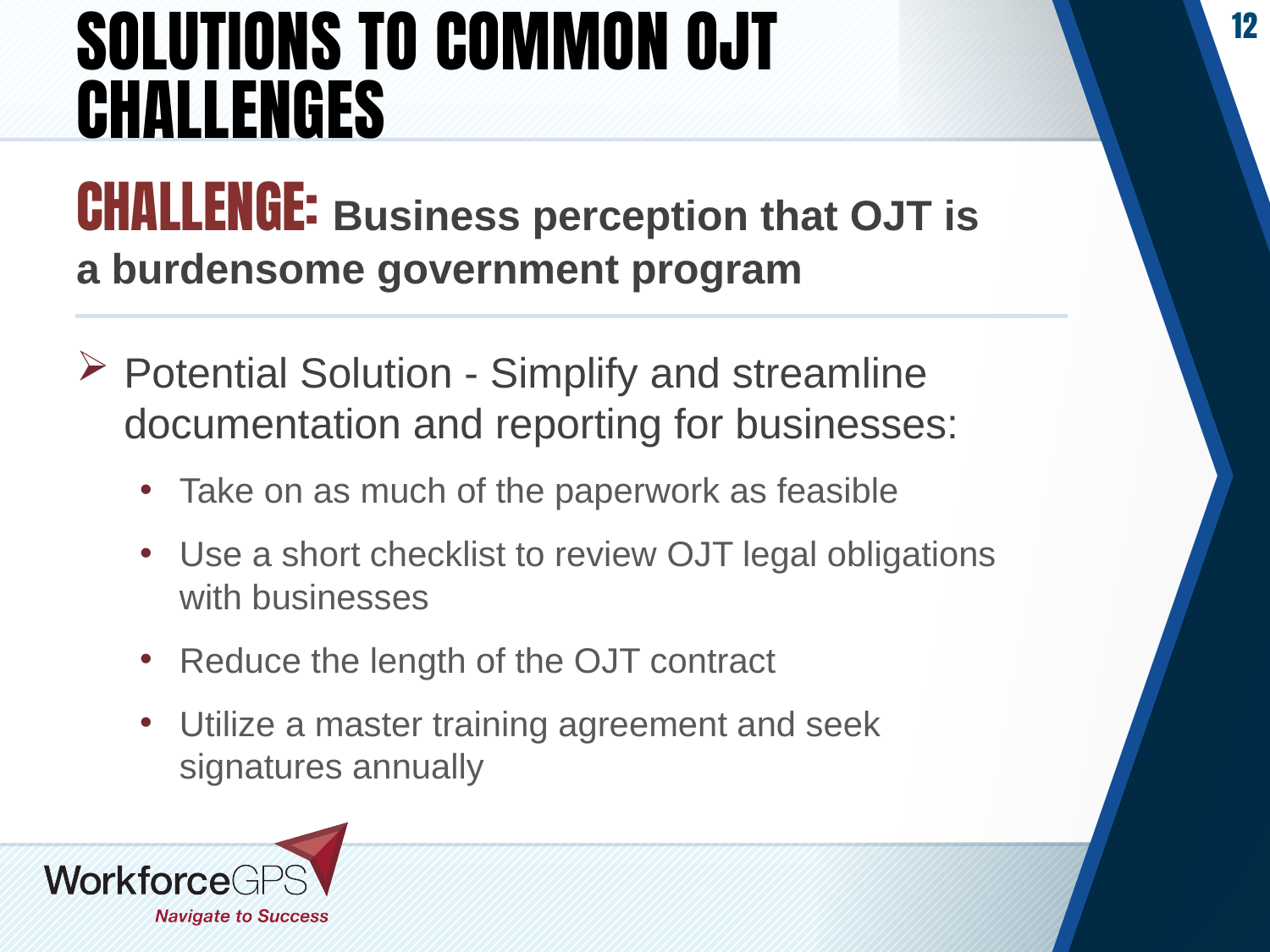

# Solutions to Common OJT Challenges
Challenge: Business perception that OJT is a burdensome government program
Potential Solution - Simplify and streamline documentation and reporting for businesses:
Take on as much of the paperwork as feasible
Use a short checklist to review OJT legal obligations with businesses
Reduce the length of the OJT contract
Utilize a master training agreement and seek signatures annually